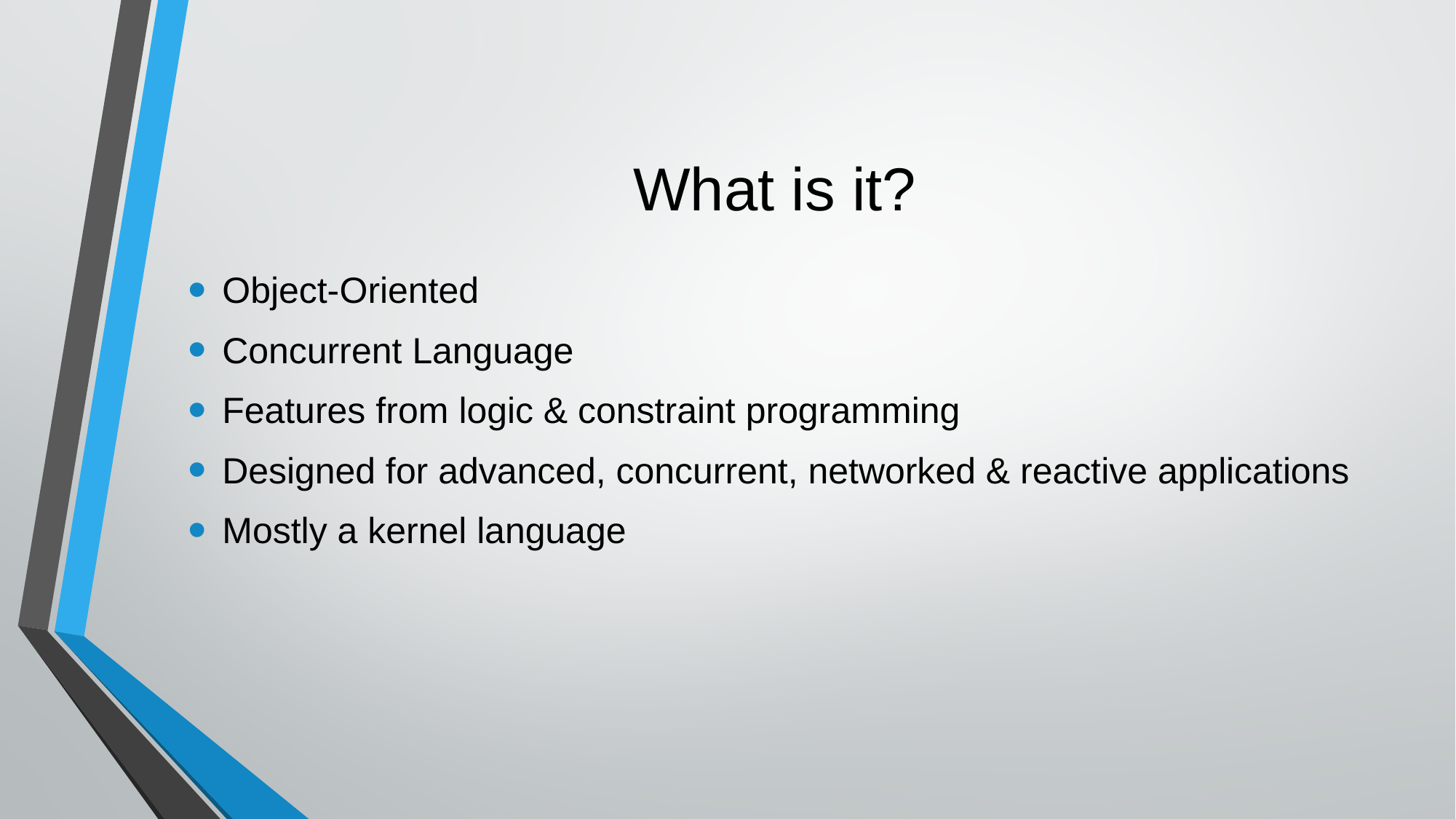

# What is it?
Object-Oriented
Concurrent Language
Features from logic & constraint programming
Designed for advanced, concurrent, networked & reactive applications
Mostly a kernel language